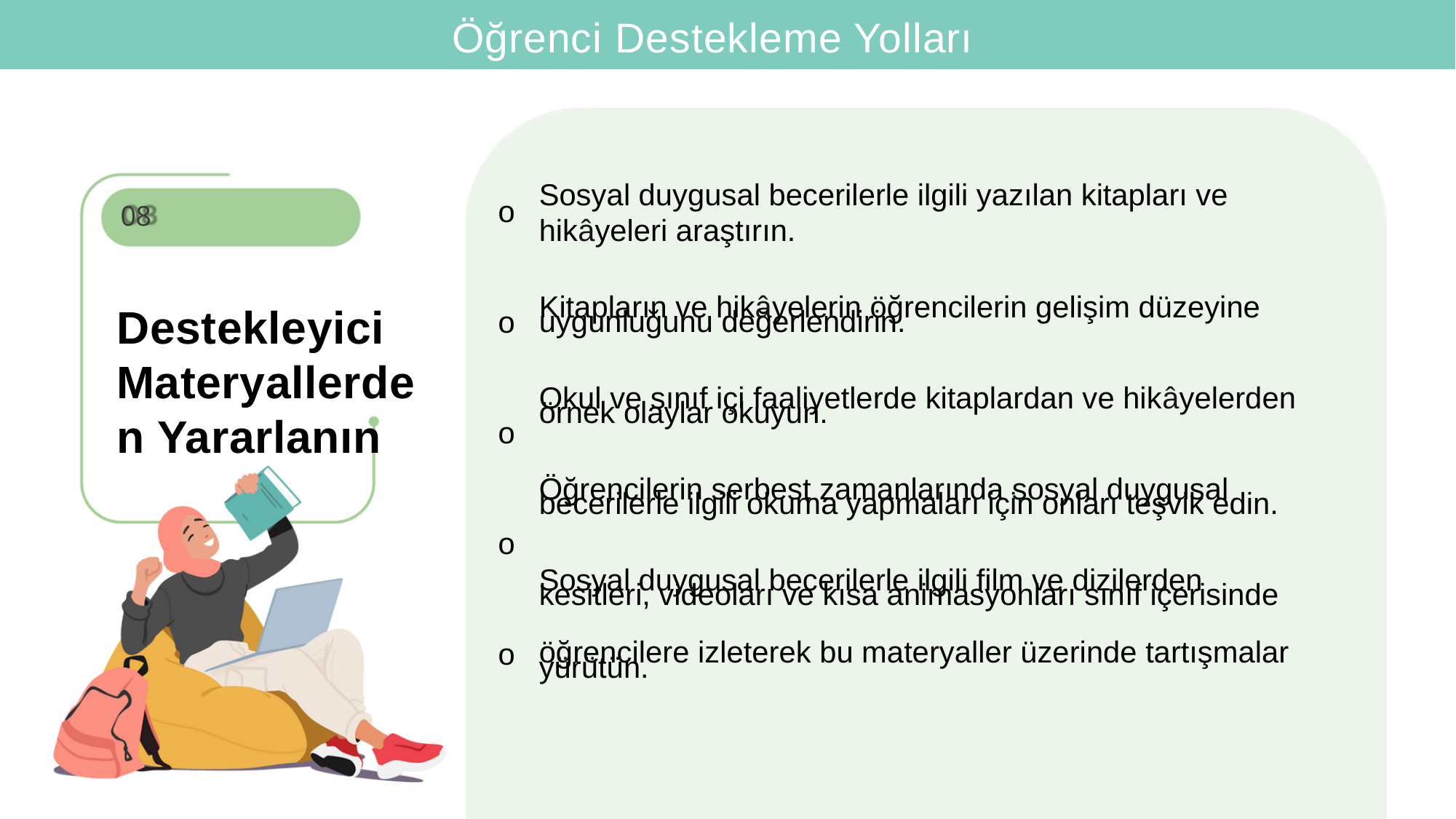

Öğrenci Destekleme Yolları

Sosyal duygusal becerilerle ilgili yazılan kitapları ve hikâyeleri araştırın.
Kitapların ve hikâyelerin öğrencilerin gelişim düzeyine
uygunluğunu değerlendirin.
Okul ve sınıf içi faaliyetlerde kitaplardan ve hikâyelerden
örnek olaylar okuyun.
Öğrencilerin serbest zamanlarında sosyal duygusal
becerilerle ilgili okuma yapmaları için onları teşvik edin.
Sosyal duygusal becerilerle ilgili film ve dizilerden
kesitleri, videoları ve kısa animasyonları sınıf içerisinde
öğrencilere izleterek bu materyaller üzerinde tartışmalar
yürütün.
o

08
o
Destekleyici Materyallerden Yararlanın
o

o
o